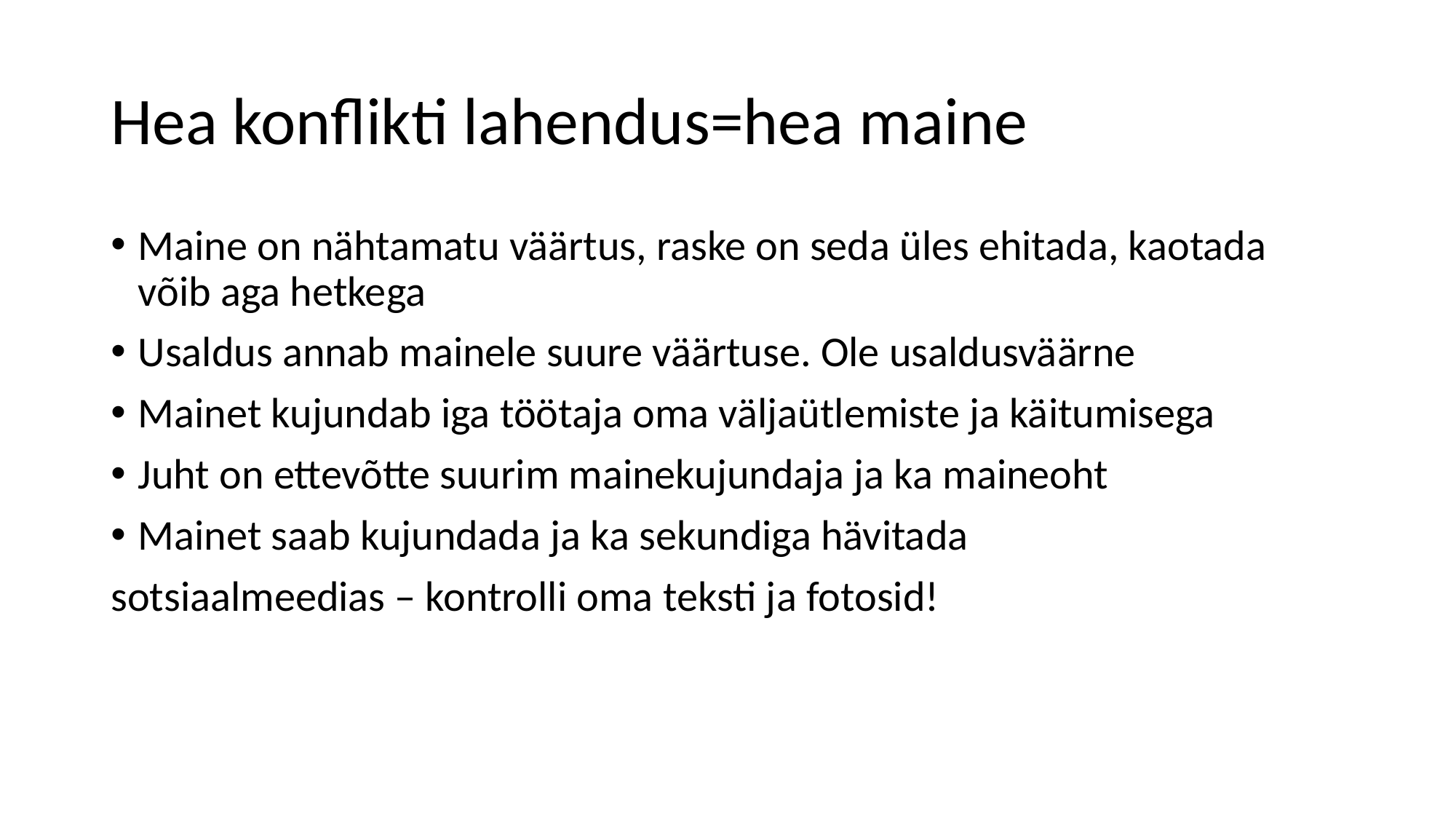

# Hea konflikti lahendus=hea maine
Maine on nähtamatu väärtus, raske on seda üles ehitada, kaotada võib aga hetkega
Usaldus annab mainele suure väärtuse. Ole usaldusväärne
Mainet kujundab iga töötaja oma väljaütlemiste ja käitumisega
Juht on ettevõtte suurim mainekujundaja ja ka maineoht
Mainet saab kujundada ja ka sekundiga hävitada
sotsiaalmeedias – kontrolli oma teksti ja fotosid!